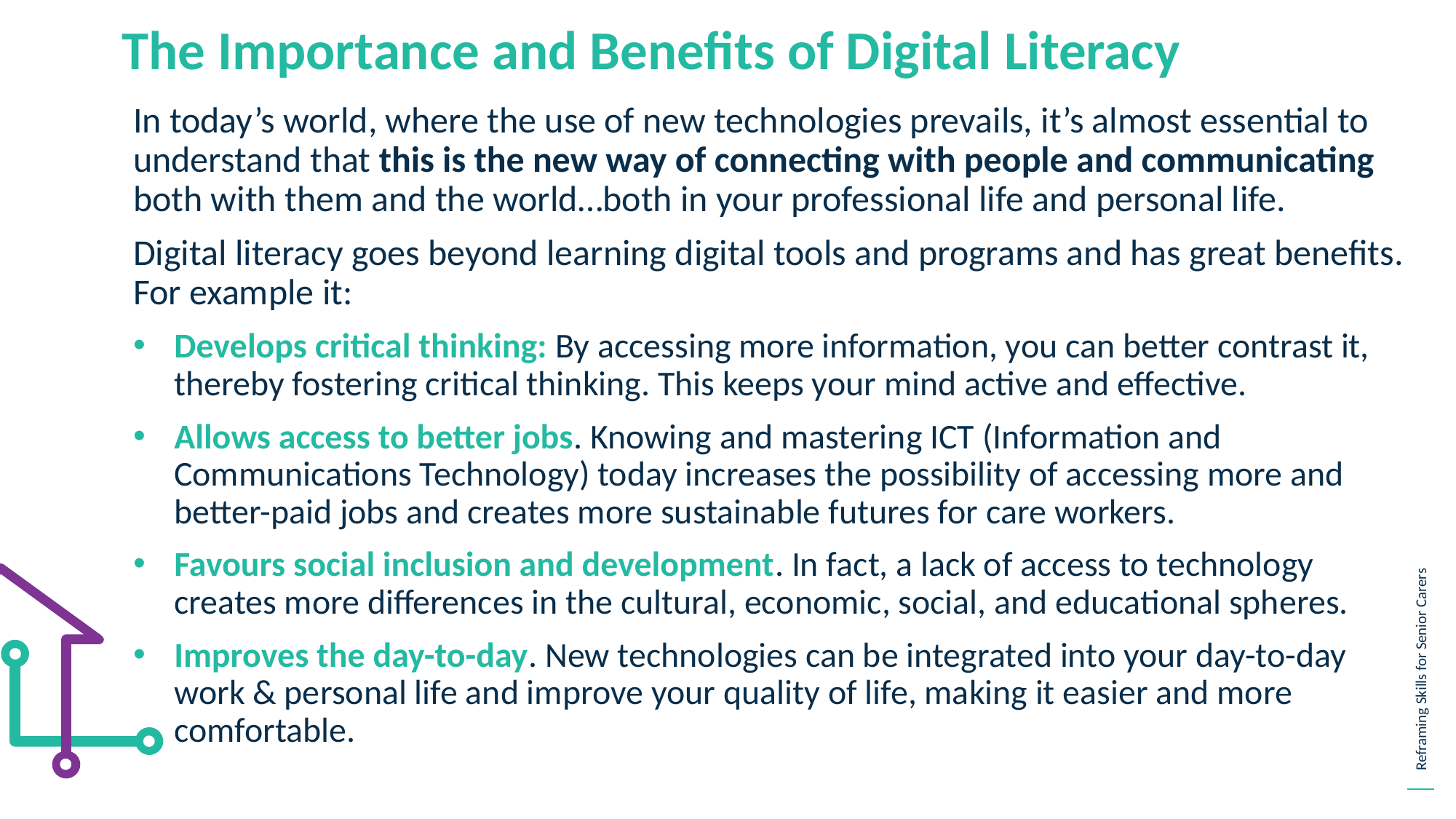

The Importance and Benefits of Digital Literacy

In today’s world, where the use of new technologies prevails, it’s almost essential to understand that this is the new way of connecting with people and communicating both with them and the world…both in your professional life and personal life.
Digital literacy goes beyond learning digital tools and programs and has great benefits. For example it:
Develops critical thinking: By accessing more information, you can better contrast it, thereby fostering critical thinking. This keeps your mind active and effective.
Allows access to better jobs. Knowing and mastering ICT (Information and Communications Technology) today increases the possibility of accessing more and better-paid jobs and creates more sustainable futures for care workers.
Favours social inclusion and development. In fact, a lack of access to technology creates more differences in the cultural, economic, social, and educational spheres.
Improves the day-to-day. New technologies can be integrated into your day-to-day work & personal life and improve your quality of life, making it easier and more comfortable.